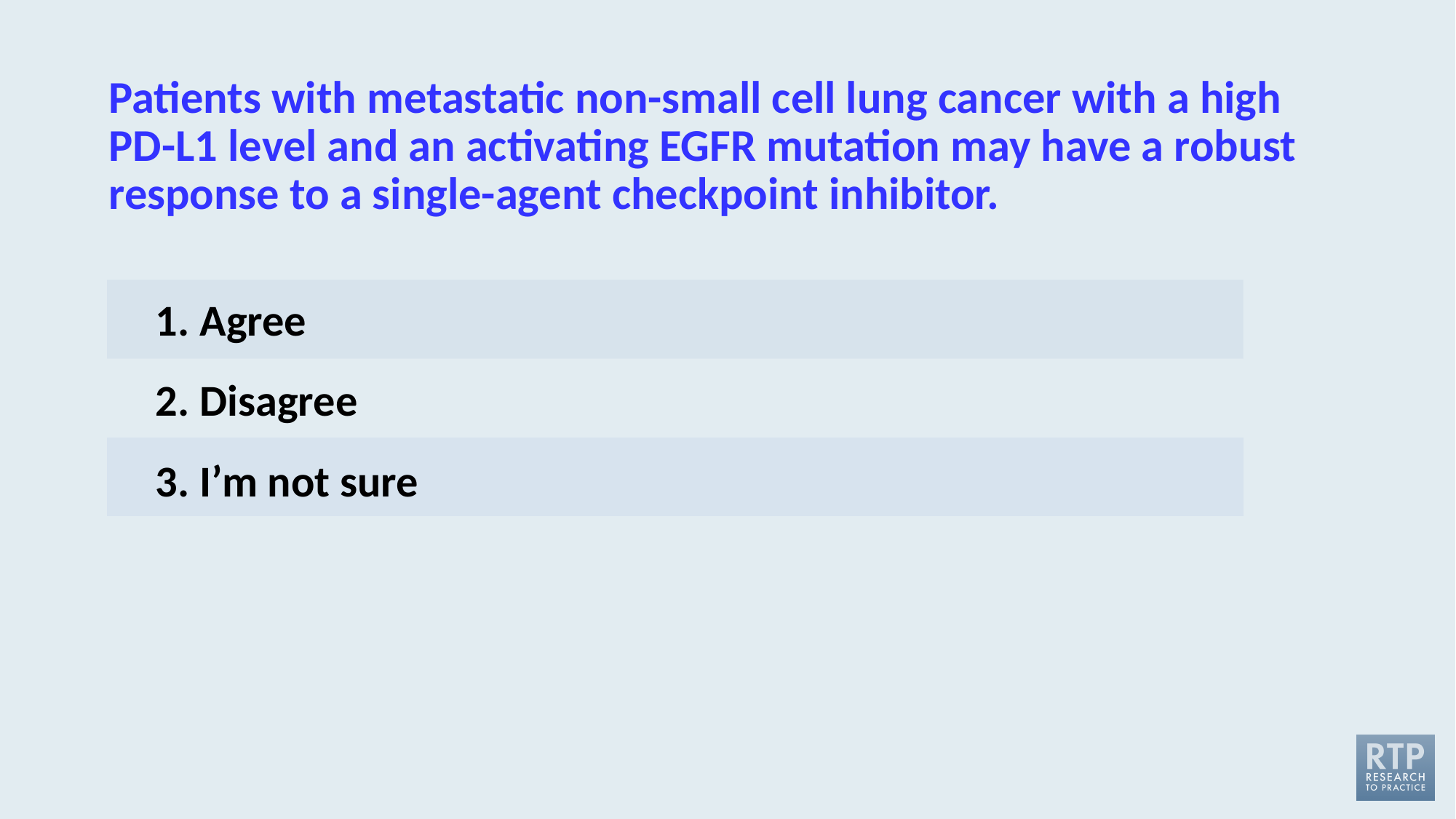

# Patients with metastatic non-small cell lung cancer with a high PD-L1 level and an activating EGFR mutation may have a robust response to a single-agent checkpoint inhibitor.
|  |
| --- |
|  |
|  |
1. Agree
2. Disagree
3. I’m not sure